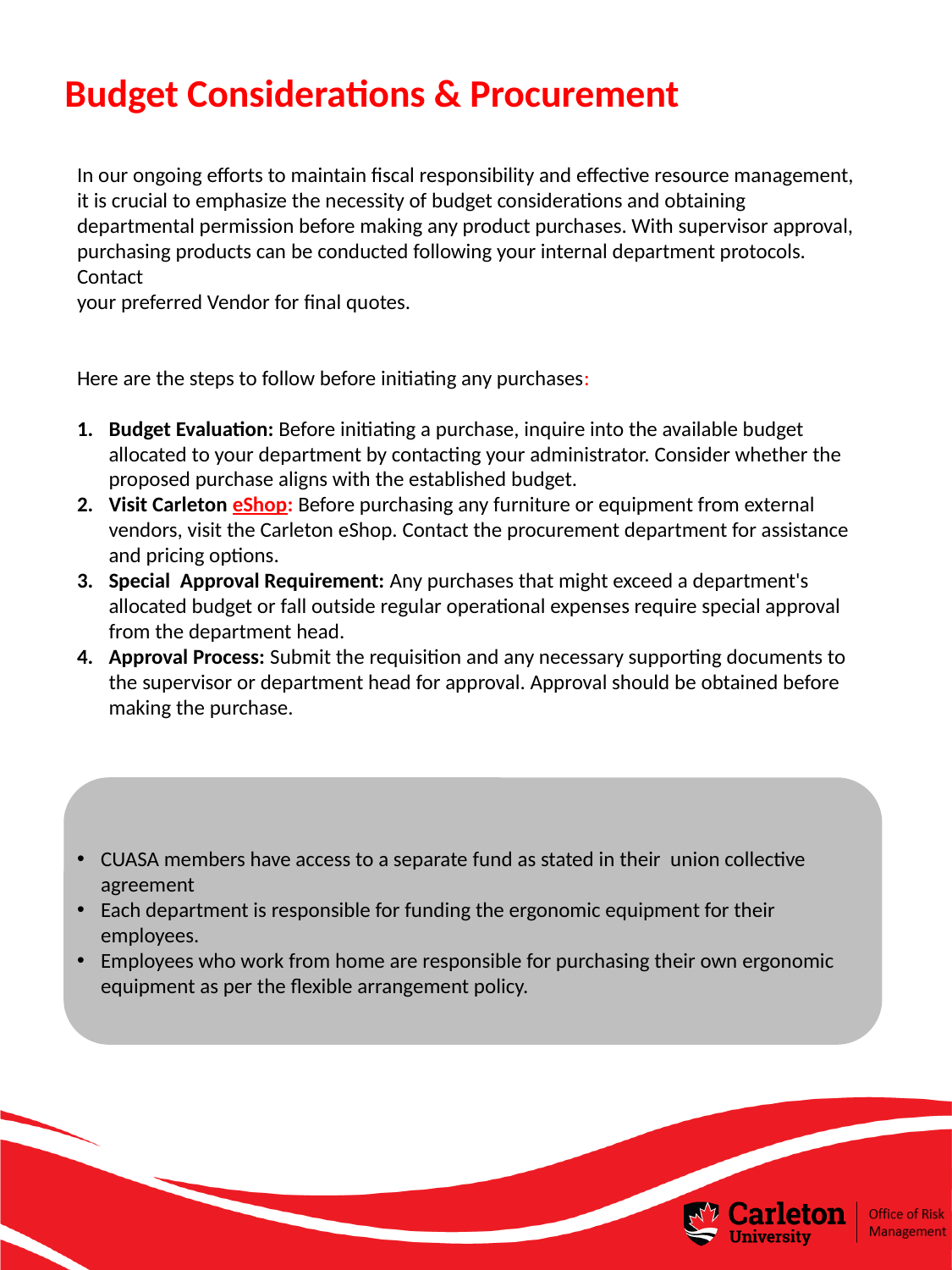

# Budget Considerations & Procurement
In our ongoing efforts to maintain fiscal responsibility and effective resource management, it is crucial to emphasize the necessity of budget considerations and obtaining departmental permission before making any product purchases. With supervisor approval, purchasing products can be conducted following your internal department protocols. Contact
your preferred Vendor for final quotes.
Here are the steps to follow before initiating any purchases:

Budget Evaluation: Before initiating a purchase, inquire into the available budget allocated to your department by contacting your administrator. Consider whether the proposed purchase aligns with the established budget.
Visit Carleton eShop: Before purchasing any furniture or equipment from external vendors, visit the Carleton eShop. Contact the procurement department for assistance and pricing options.
Special  Approval Requirement: Any purchases that might exceed a department's allocated budget or fall outside regular operational expenses require special approval from the department head.
Approval Process: Submit the requisition and any necessary supporting documents to the supervisor or department head for approval. Approval should be obtained before making the purchase.

CUASA members have access to a separate fund as stated in their  union collective agreement
Each department is responsible for funding the ergonomic equipment for their employees.
Employees who work from home are responsible for purchasing their own ergonomic equipment as per the flexible arrangement policy.